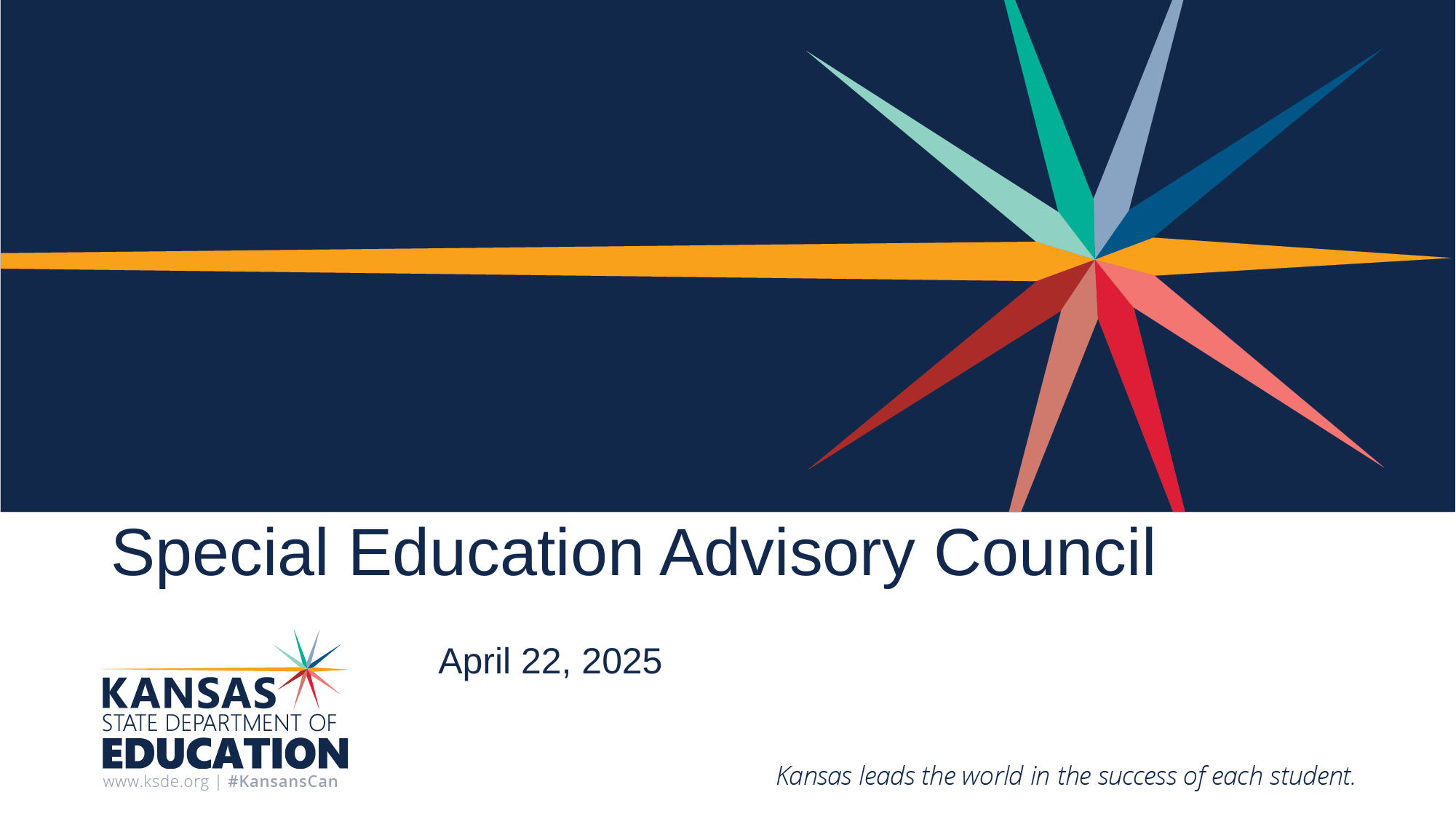

# Special Education Advisory Council
April 22, 2025